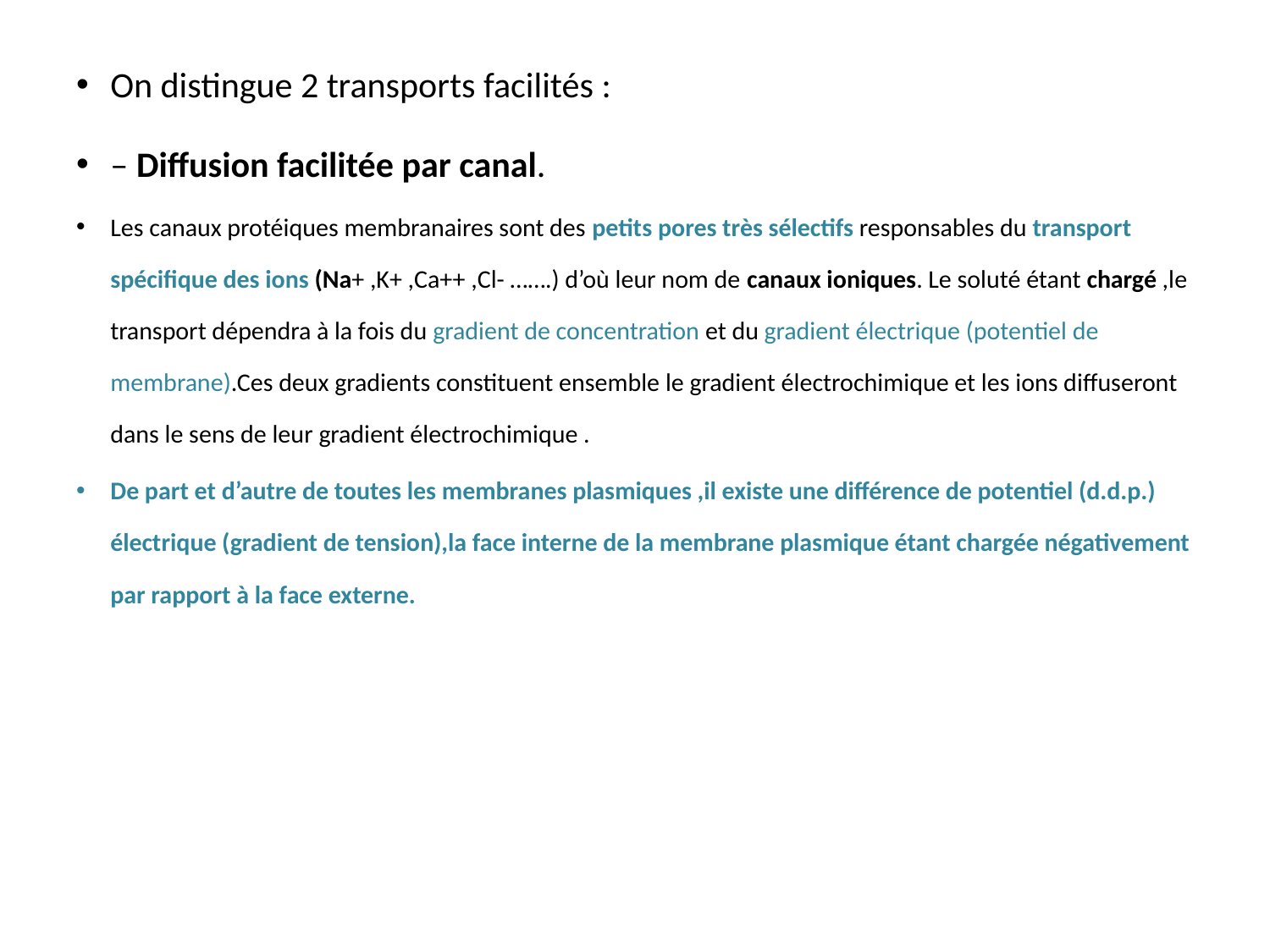

On distingue 2 transports facilités :
– Diffusion facilitée par canal.
Les canaux protéiques membranaires sont des petits pores très sélectifs responsables du transport spécifique des ions (Na+ ,K+ ,Ca++ ,Cl- …….) d’où leur nom de canaux ioniques. Le soluté étant chargé ,le transport dépendra à la fois du gradient de concentration et du gradient électrique (potentiel de membrane).Ces deux gradients constituent ensemble le gradient électrochimique et les ions diffuseront dans le sens de leur gradient électrochimique .
De part et d’autre de toutes les membranes plasmiques ,il existe une différence de potentiel (d.d.p.) électrique (gradient de tension),la face interne de la membrane plasmique étant chargée négativement par rapport à la face externe.